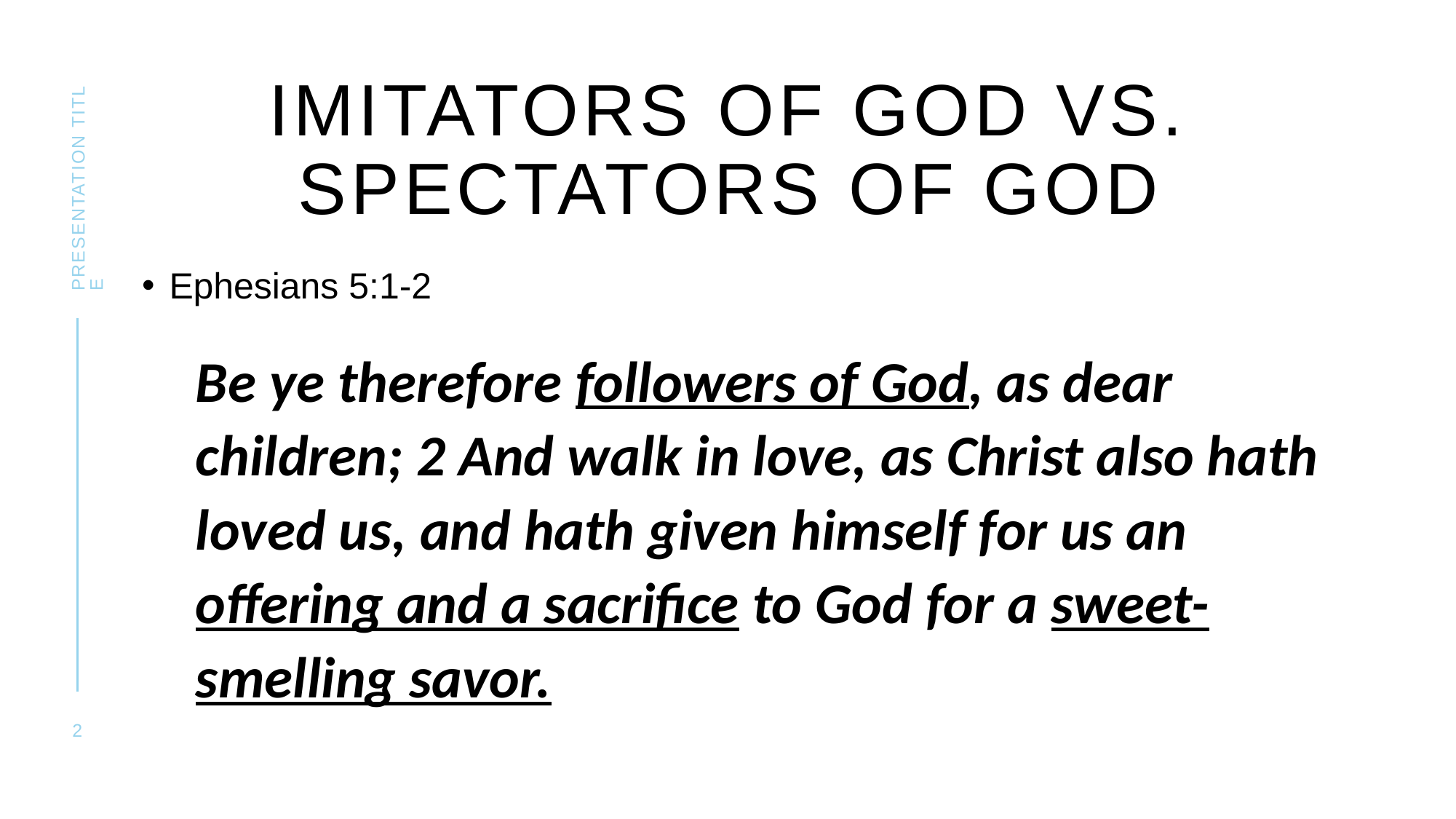

# Imitators of God vs. Spectators of God
presentation title

Ephesians 5:1-2
Be ye therefore followers of God, as dear children; 2 And walk in love, as Christ also hath loved us, and hath given himself for us an offering and a sacrifice to God for a sweet-smelling savor.
2